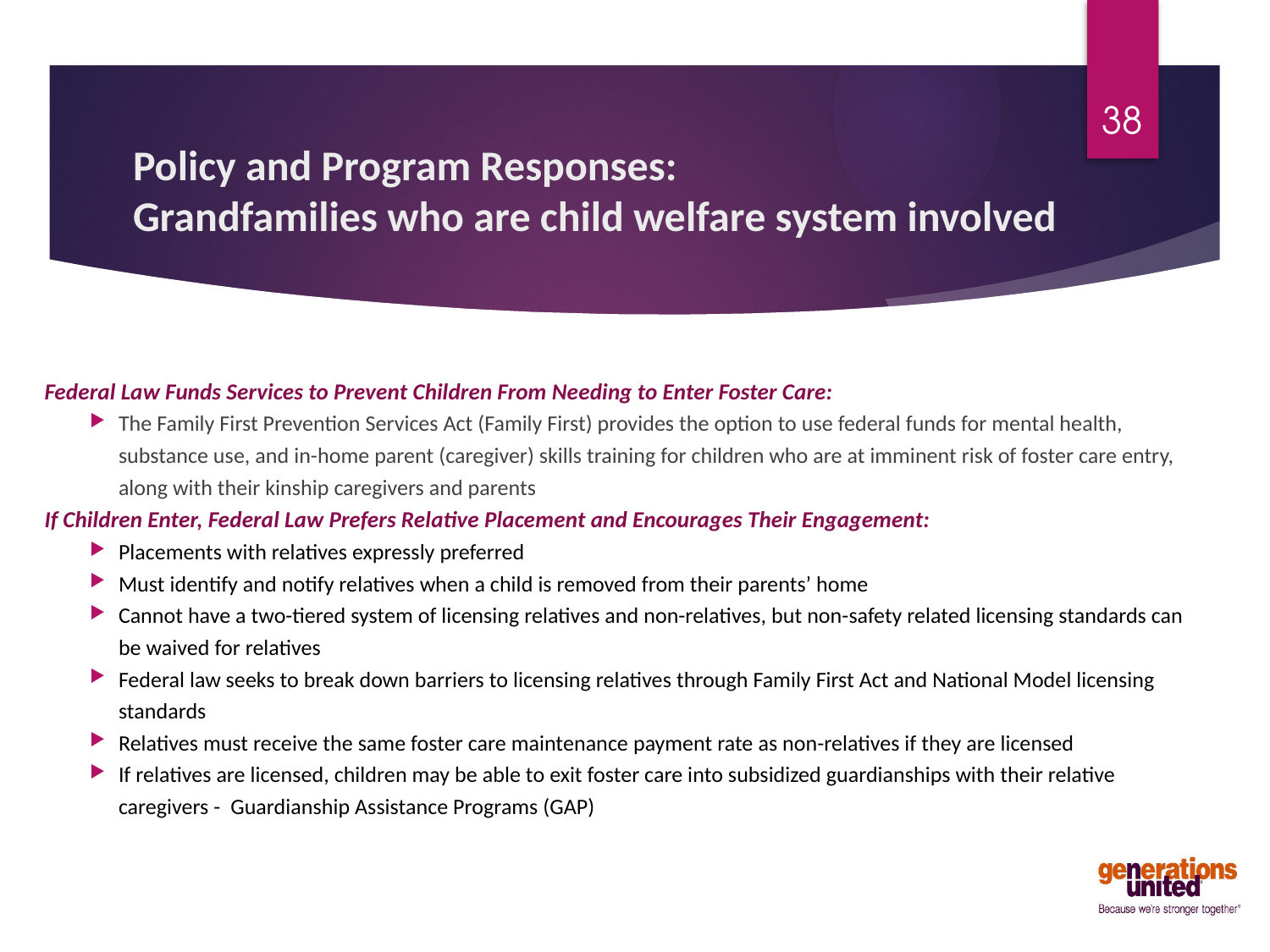

38
# Policy and Program Responses: Grandfamilies who are child welfare system involved
Federal Law Funds Services to Prevent Children From Needing to Enter Foster Care:
The Family First Prevention Services Act (Family First) provides the option to use federal funds for mental health, substance use, and in-home parent (caregiver) skills training for children who are at imminent risk of foster care entry, along with their kinship caregivers and parents
If Children Enter, Federal Law Prefers Relative Placement and Encourages Their Engagement:
Placements with relatives expressly preferred
Must identify and notify relatives when a child is removed from their parents’ home
Cannot have a two-tiered system of licensing relatives and non-relatives, but non-safety related licensing standards can be waived for relatives
Federal law seeks to break down barriers to licensing relatives through Family First Act and National Model licensing standards
Relatives must receive the same foster care maintenance payment rate as non-relatives if they are licensed
If relatives are licensed, children may be able to exit foster care into subsidized guardianships with their relative caregivers -  Guardianship Assistance Programs (GAP)